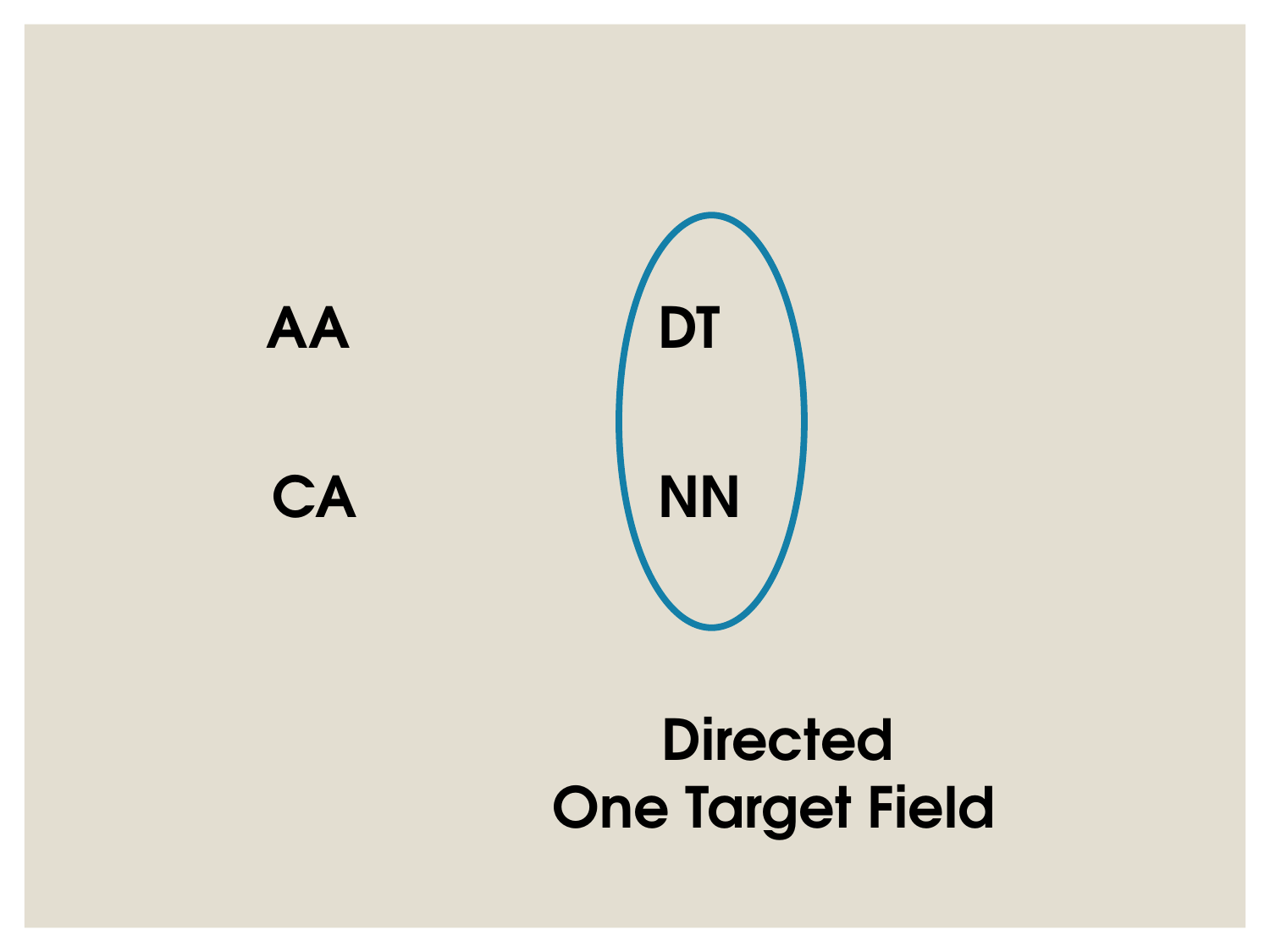

AA
DT
NN
CA
Directed
One Target Field